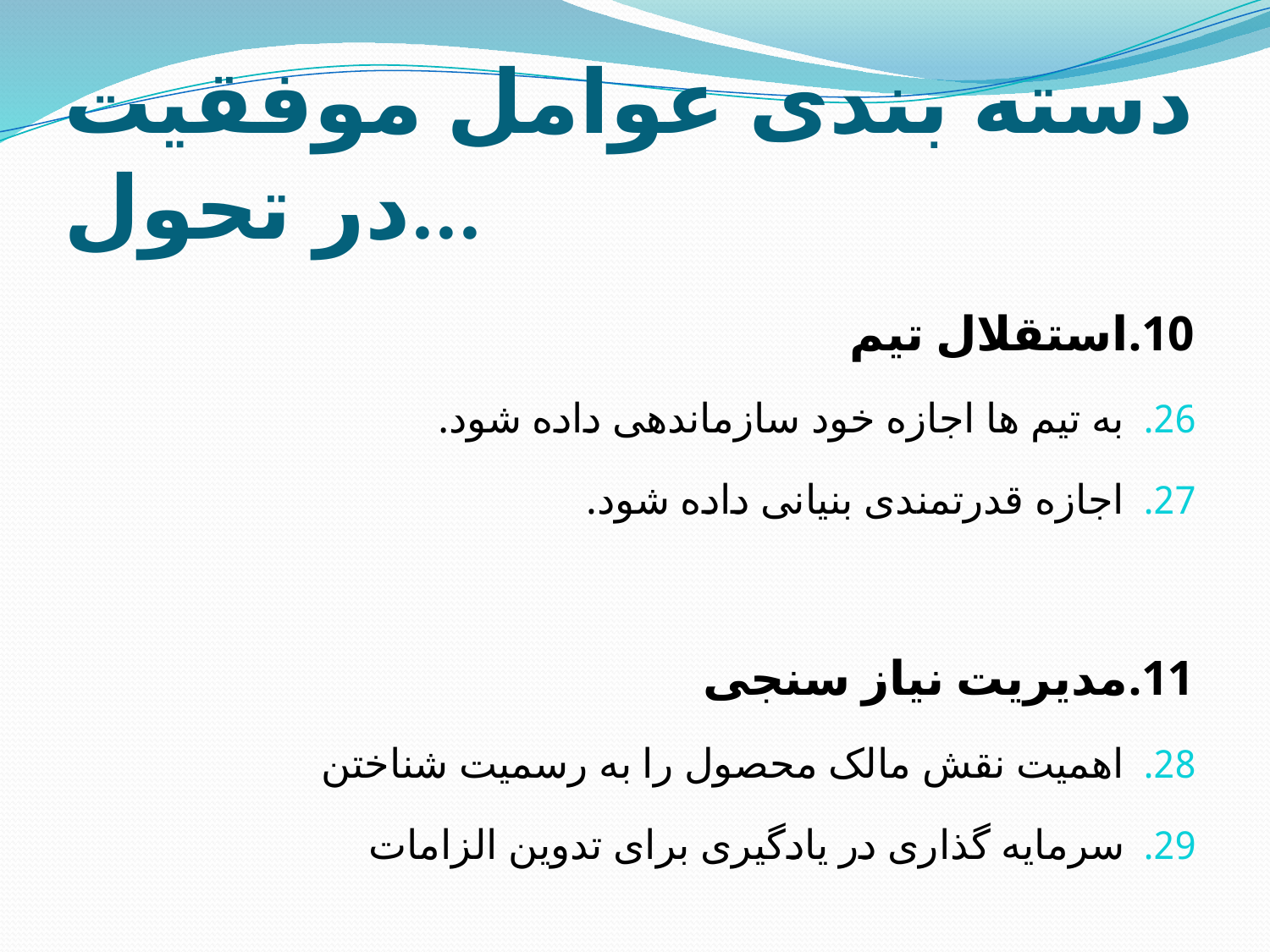

# دسته بندی عوامل موفقیت در تحول...
10.استقلال تیم
به تیم ها اجازه خود سازماندهی داده شود.
اجازه قدرتمندی بنیانی داده شود.

11.مدیریت نیاز سنجی
اهمیت نقش مالک محصول را به رسمیت شناختن
سرمایه گذاری در یادگیری برای تدوین الزامات